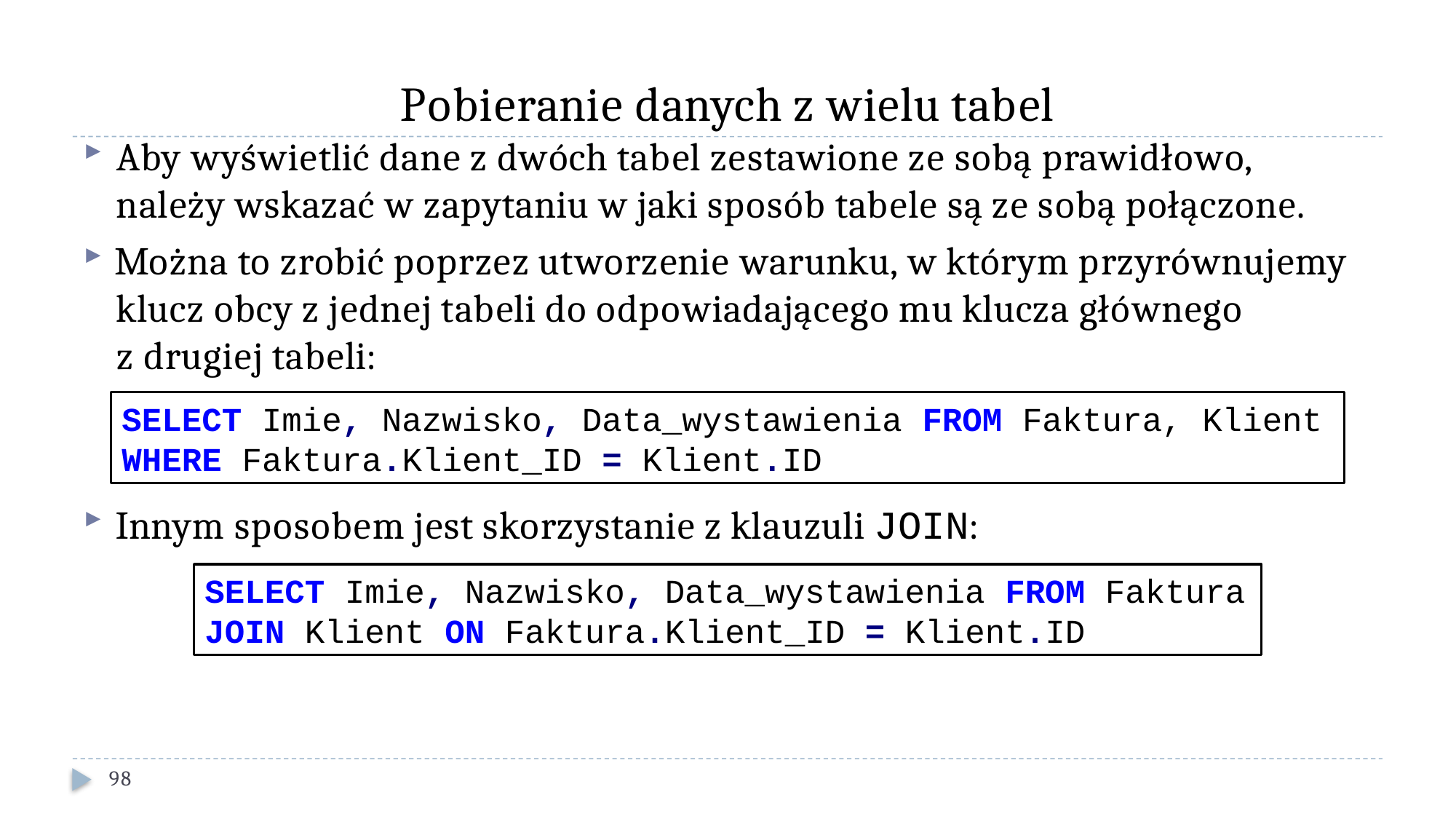

# Pobieranie danych z wielu tabel
Aby wyświetlić dane z dwóch tabel zestawione ze sobą prawidłowo, należy wskazać w zapytaniu w jaki sposób tabele są ze sobą połączone.
Można to zrobić poprzez utworzenie warunku, w którym przyrównujemy klucz obcy z jednej tabeli do odpowiadającego mu klucza głównego
z drugiej tabeli:

Innym sposobem jest skorzystanie z klauzuli JOIN:

SELECT Imie, Nazwisko, Data_wystawienia FROM Faktura, Klient
WHERE Faktura.Klient_ID = Klient.ID
SELECT Imie, Nazwisko, Data_wystawienia FROM Faktura
JOIN Klient ON Faktura.Klient_ID = Klient.ID
98